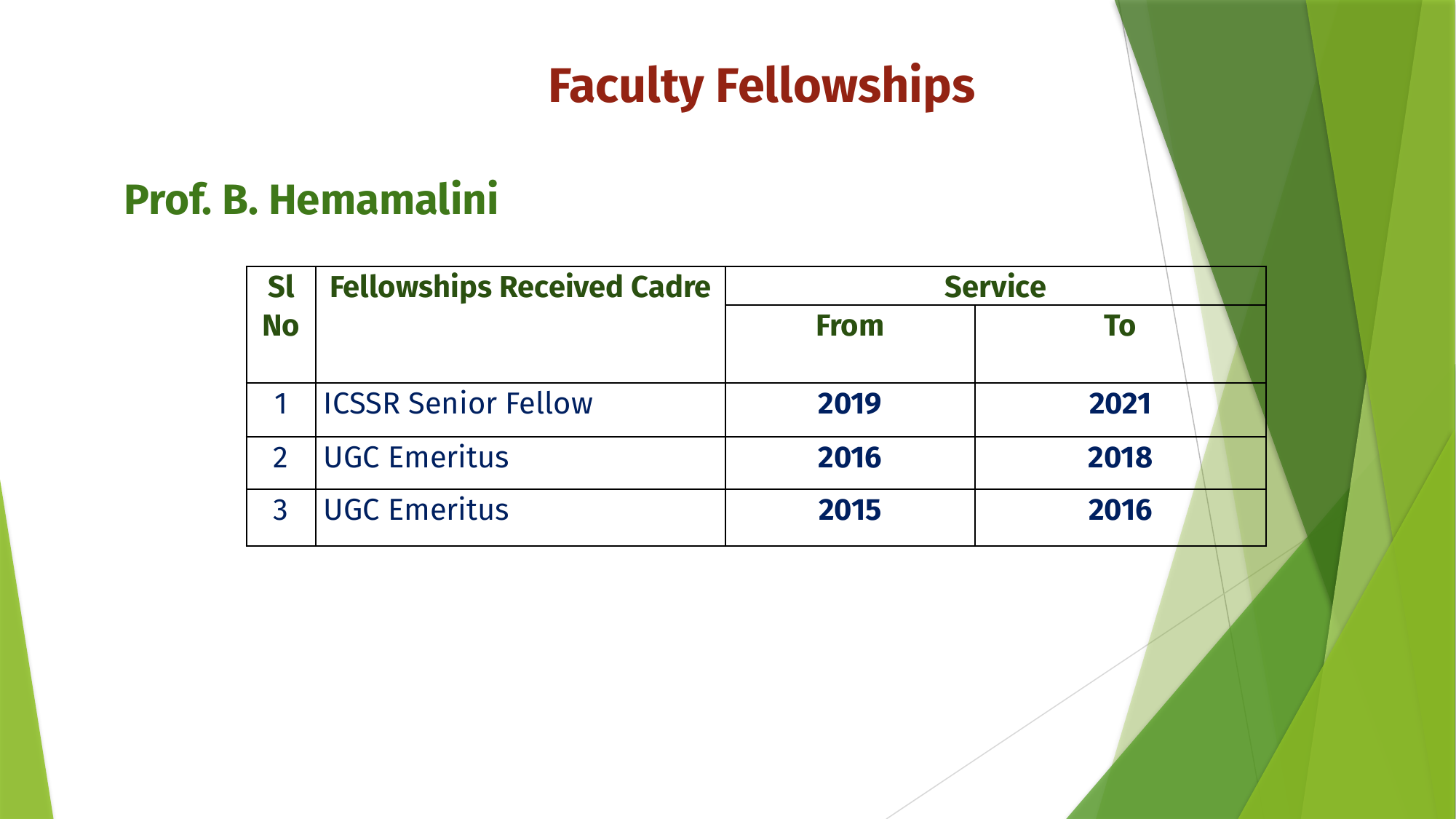

Faculty Fellowships
Prof. B. Hemamalini
| Sl No | Fellowships Received Cadre | Service |  |
| --- | --- | --- | --- |
|  |  | From | To |
| 1 | ICSSR Senior Fellow | 2019 | 2021 |
| 2 | UGC Emeritus | 2016 | 2018 |
| 3 | UGC Emeritus | 2015 | 2016 |